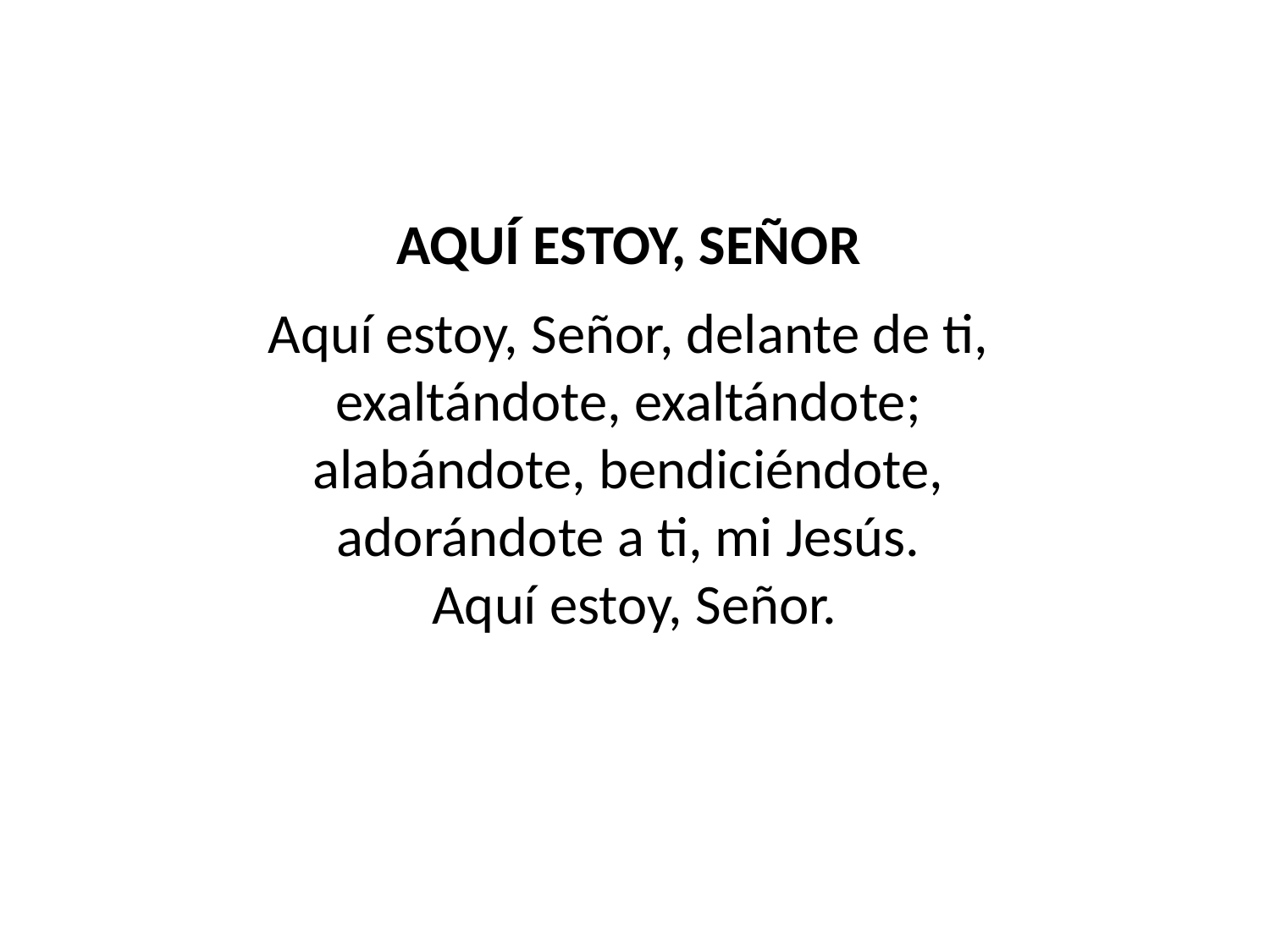

AQUÍ ESTOY, SEÑOR
Aquí estoy, Señor, delante de ti,
exaltándote, exaltándote;
alabándote, bendiciéndote,
adorándote a ti, mi Jesús.
Aquí estoy, Señor.